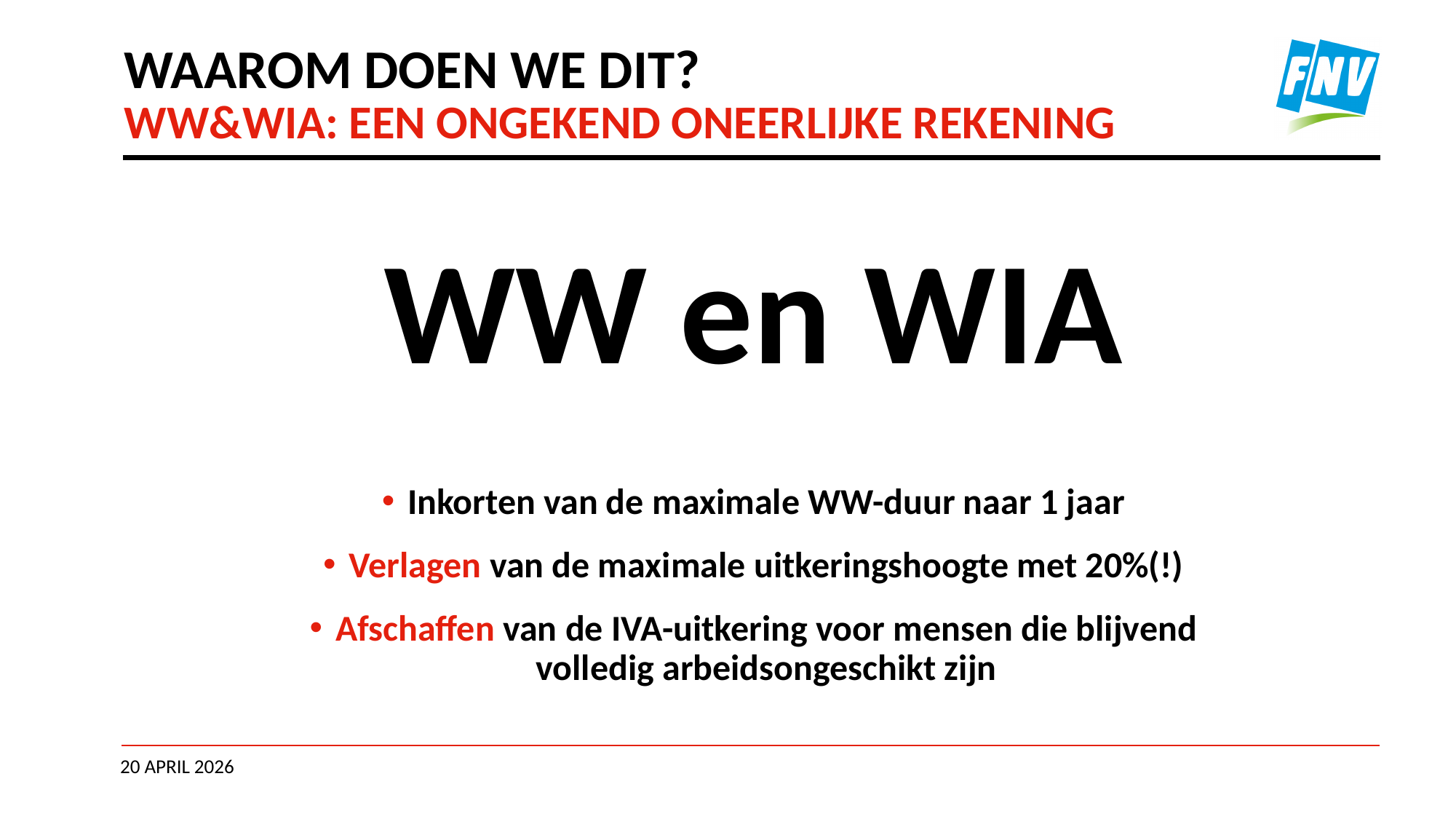

# Waarom doen we dit?
WW&WIA: Een ongekend oneerlijke rekening

WW en WIA

Inkorten van de maximale WW-duur naar 1 jaar
Verlagen van de maximale uitkeringshoogte met 20%(!)
Afschaffen van de IVA-uitkering voor mensen die blijvend volledig arbeidsongeschikt zijn

20 april 2026